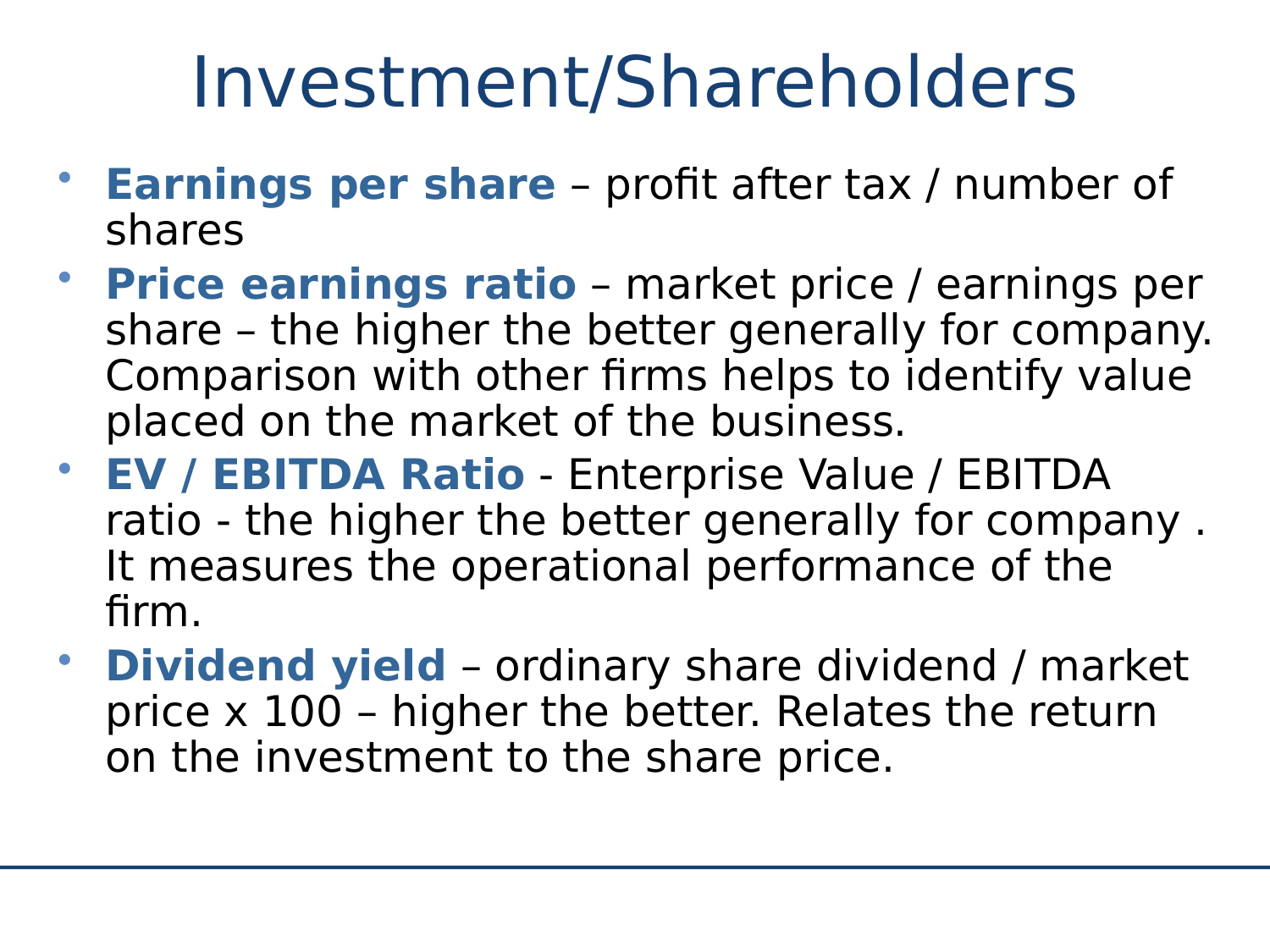

# Investment/Shareholders
Earnings per share – profit after tax / number of shares
Price earnings ratio – market price / earnings per share – the higher the better generally for company. Comparison with other firms helps to identify value placed on the market of the business.
EV / EBITDA Ratio - Enterprise Value / EBITDA ratio - the higher the better generally for company . It measures the operational performance of the firm.
Dividend yield – ordinary share dividend / market price x 100 – higher the better. Relates the return on the investment to the share price.